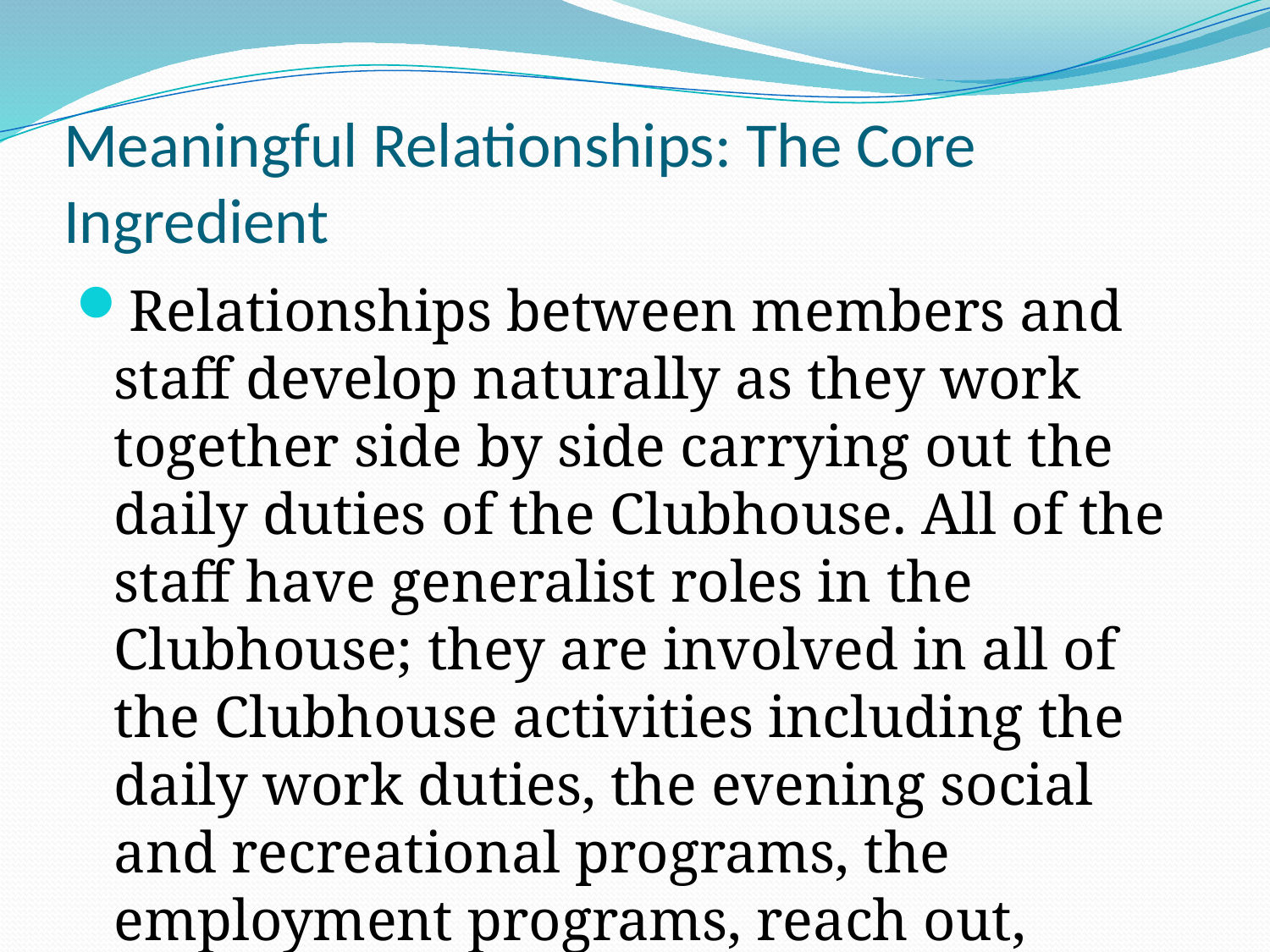

# Meaningful Relationships: The Core Ingredient
Relationships between members and staff develop naturally as they work together side by side carrying out the daily duties of the Clubhouse. All of the staff have generalist roles in the Clubhouse; they are involved in all of the Clubhouse activities including the daily work duties, the evening social and recreational programs, the employment programs, reach out, supported education and community support responsibilities